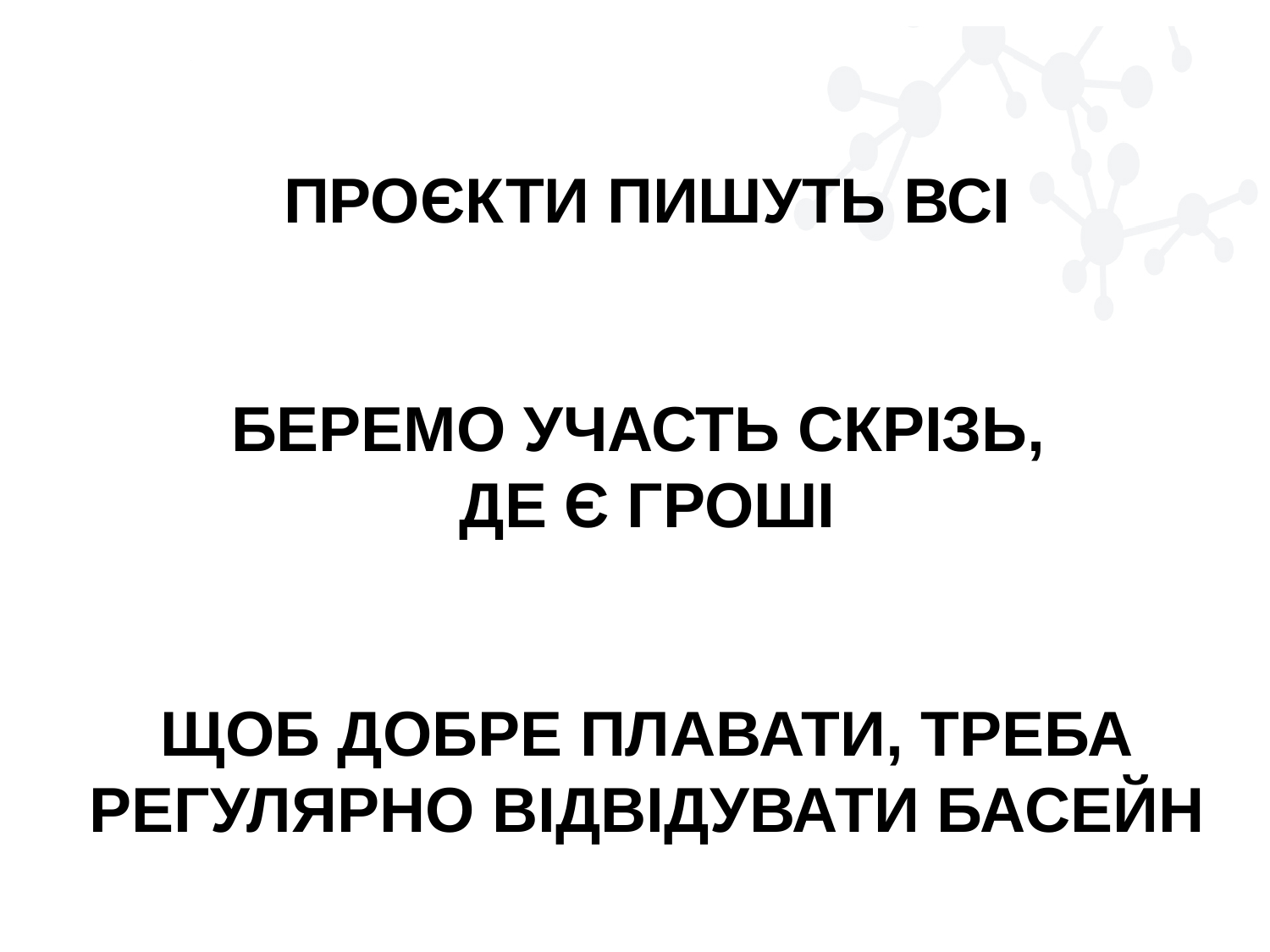

Проєкти пишуть всі

Беремо участь скрізь,
де є гроші

Щоб добре плавати, треба регулярно відвідувати басейн